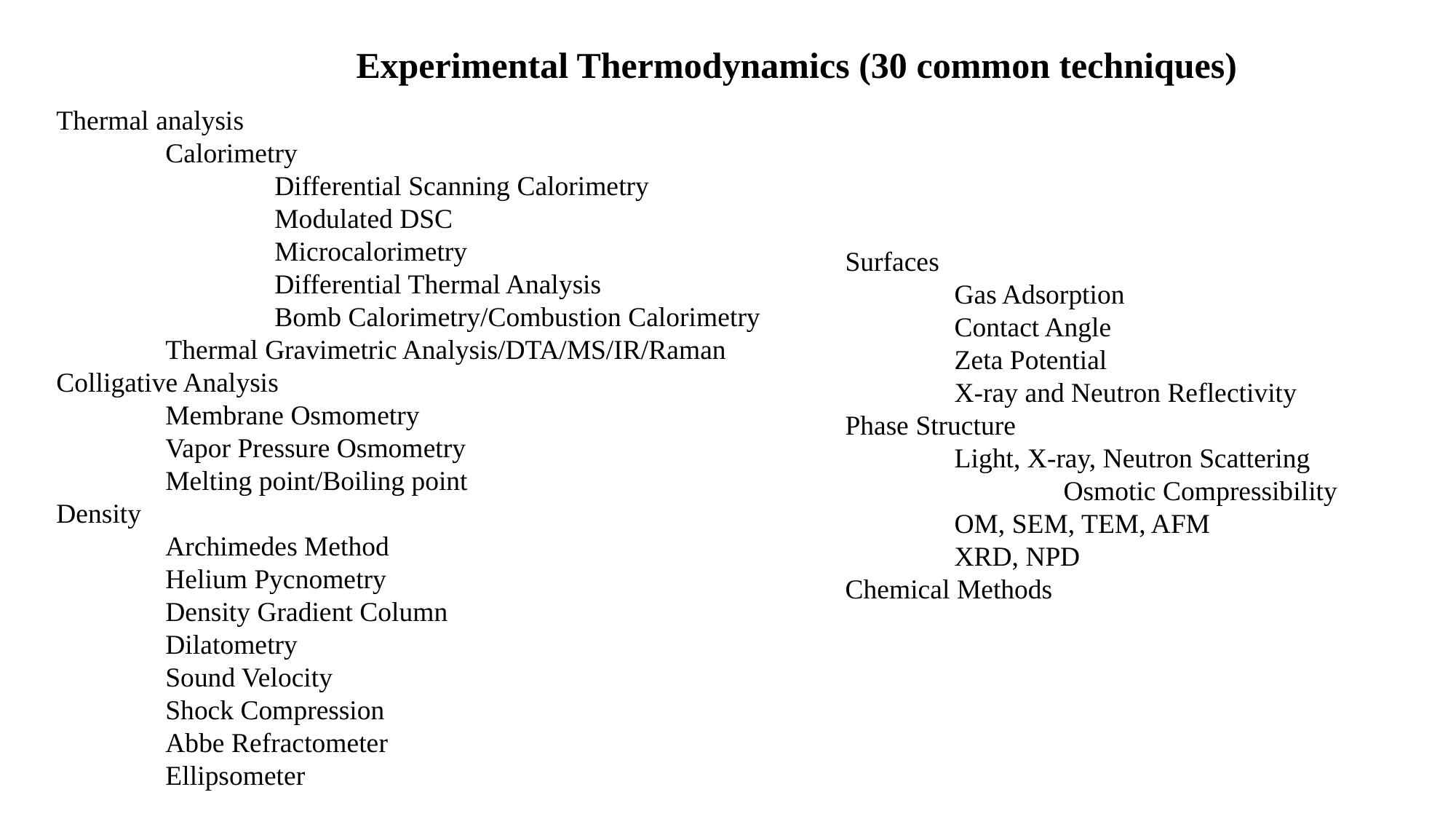

Experimental Thermodynamics (30 common techniques)
Thermal analysis
	Calorimetry
		Differential Scanning Calorimetry
		Modulated DSC
		Microcalorimetry
		Differential Thermal Analysis
		Bomb Calorimetry/Combustion Calorimetry
	Thermal Gravimetric Analysis/DTA/MS/IR/Raman
Colligative Analysis
	Membrane Osmometry
	Vapor Pressure Osmometry
	Melting point/Boiling point
Density
	Archimedes Method
	Helium Pycnometry
	Density Gradient Column
	Dilatometry
	Sound Velocity
	Shock Compression
	Abbe Refractometer
	Ellipsometer
Surfaces
	Gas Adsorption
	Contact Angle
	Zeta Potential
	X-ray and Neutron Reflectivity
Phase Structure
	Light, X-ray, Neutron Scattering
		Osmotic Compressibility
	OM, SEM, TEM, AFM
	XRD, NPD
Chemical Methods